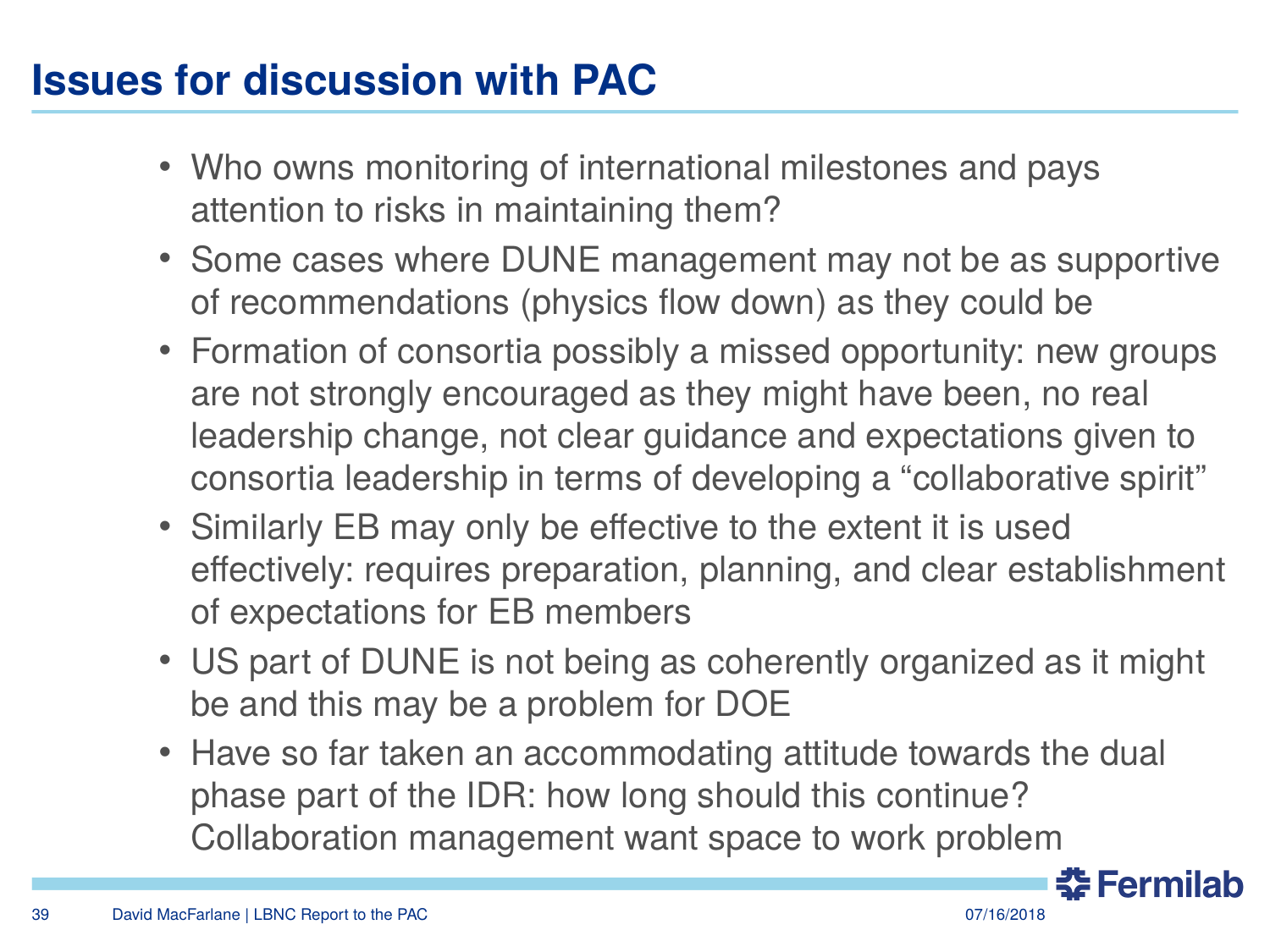

# Issues for discussion with PAC
Who owns monitoring of international milestones and pays attention to risks in maintaining them?
Some cases where DUNE management may not be as supportive of recommendations (physics flow down) as they could be
Formation of consortia possibly a missed opportunity: new groups are not strongly encouraged as they might have been, no real leadership change, not clear guidance and expectations given to consortia leadership in terms of developing a “collaborative spirit”
Similarly EB may only be effective to the extent it is used effectively: requires preparation, planning, and clear establishment of expectations for EB members
US part of DUNE is not being as coherently organized as it might be and this may be a problem for DOE
Have so far taken an accommodating attitude towards the dual phase part of the IDR: how long should this continue? Collaboration management want space to work problem
39
David MacFarlane | LBNC Report to the PAC
07/16/2018